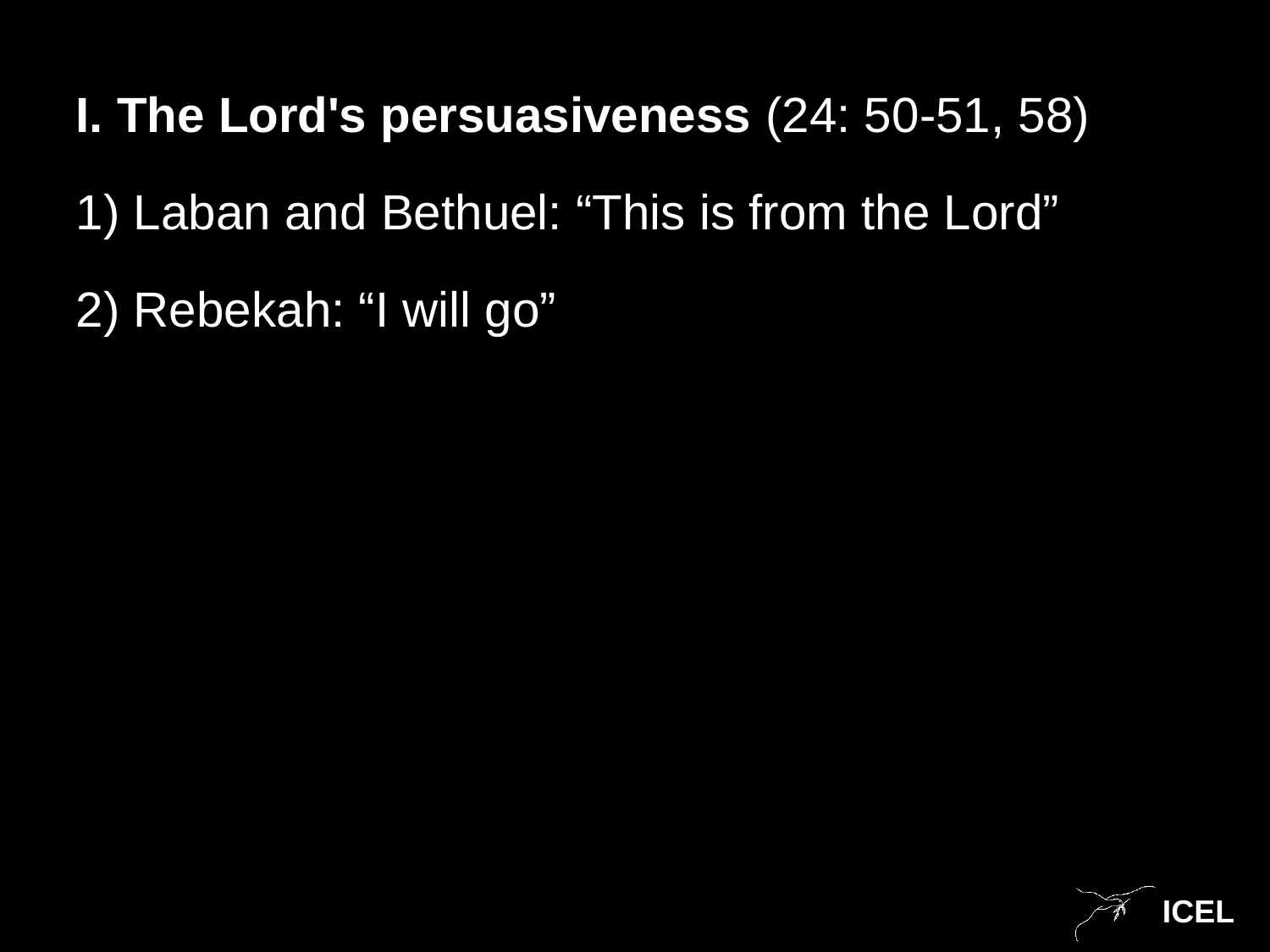

I. The Lord's persuasiveness (24: 50-51, 58)

1) Laban and Bethuel: “This is from the Lord”

2) Rebekah: “I will go”